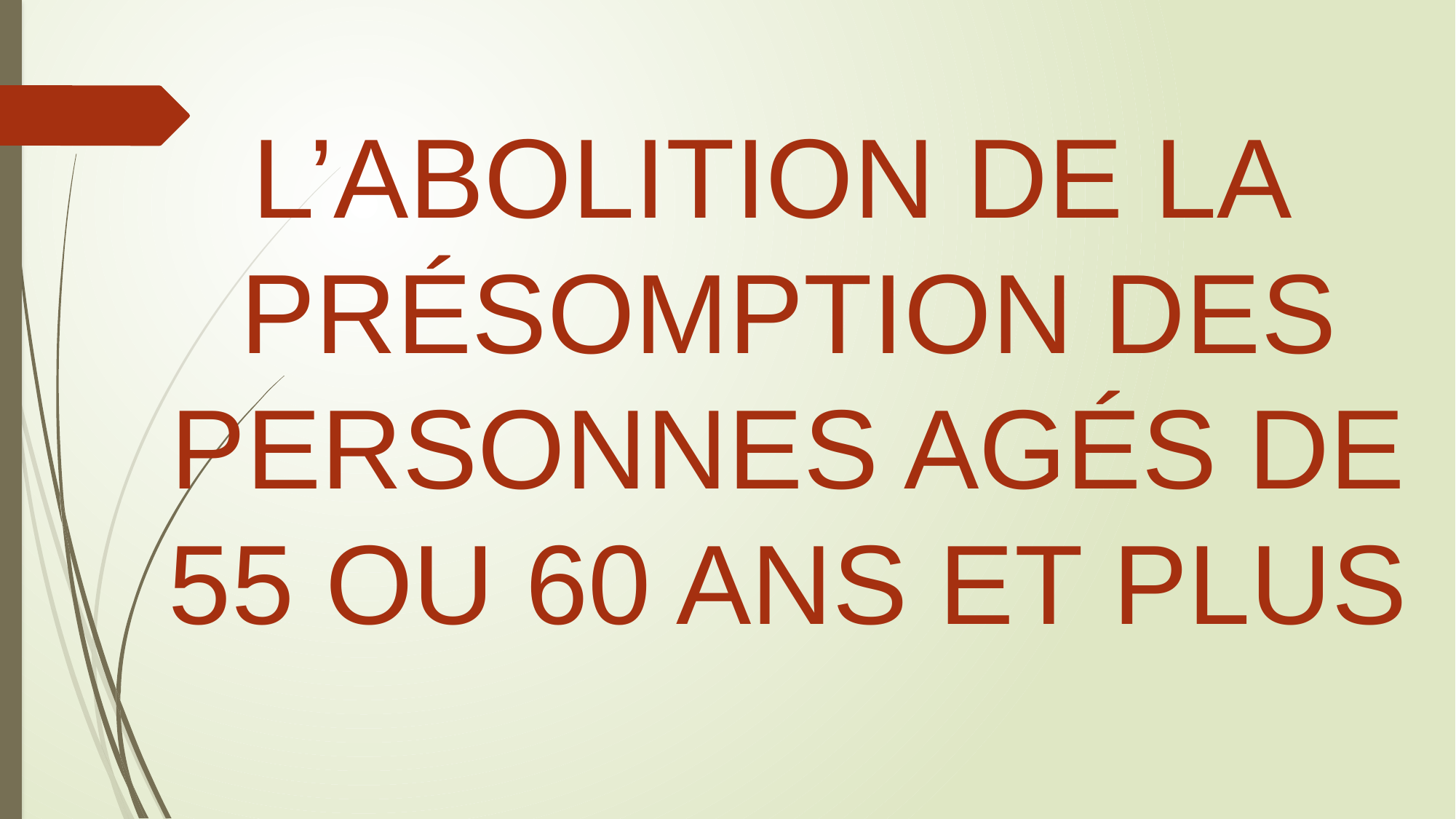

L’ABOLITION DE LA PRÉSOMPTION DES PERSONNES AGÉS DE 55 OU 60 ANS ET PLUS